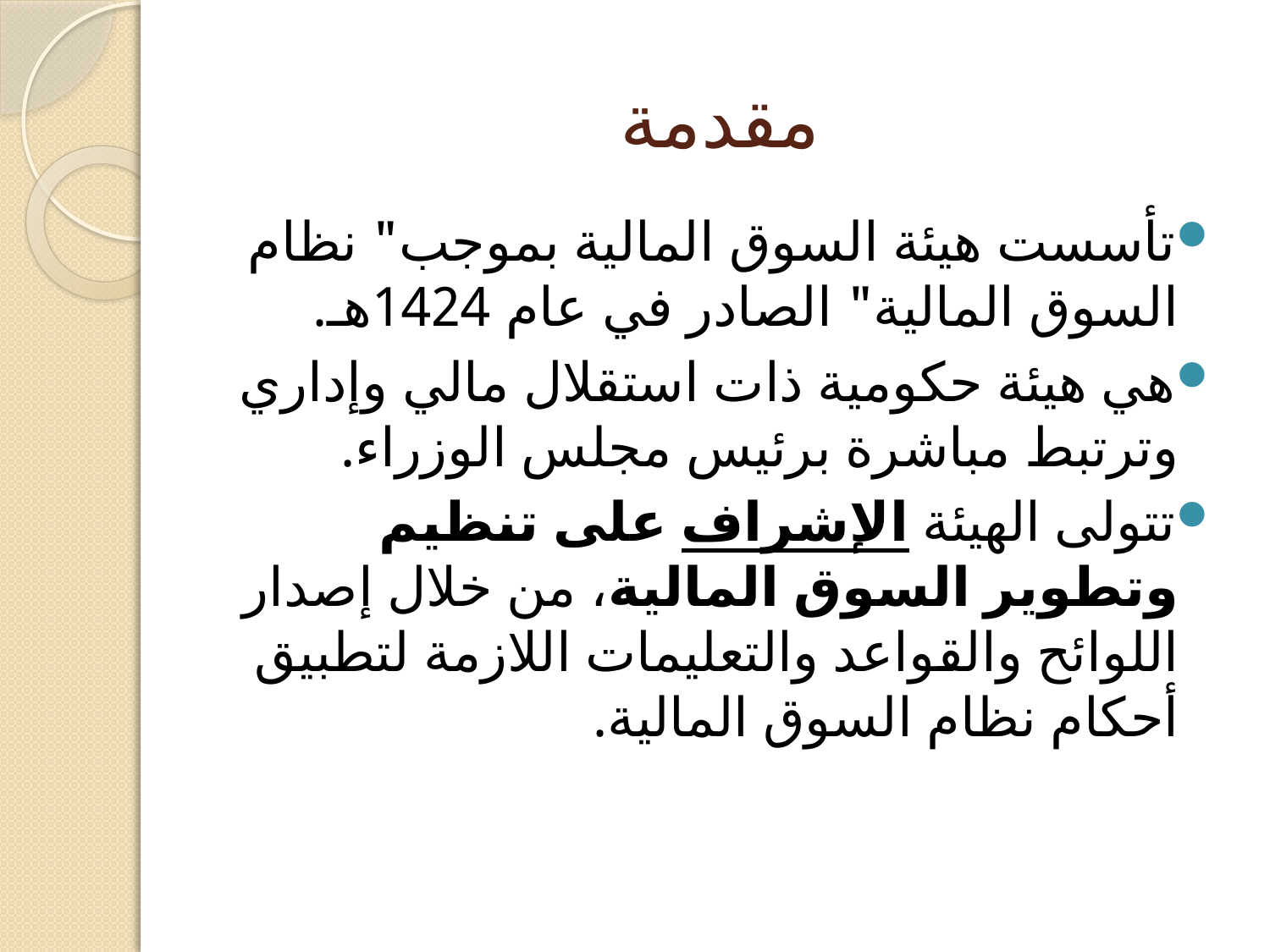

# مقدمة
تأسست هيئة السوق المالية بموجب" نظام السوق المالية" الصادر في عام 1424هـ.
هي هيئة حكومية ذات استقلال مالي وإداري وترتبط مباشرة برئيس مجلس الوزراء.
تتولى الهيئة الإشراف على تنظيم وتطوير السوق المالية، من خلال إصدار اللوائح والقواعد والتعليمات اللازمة لتطبيق أحكام نظام السوق المالية.